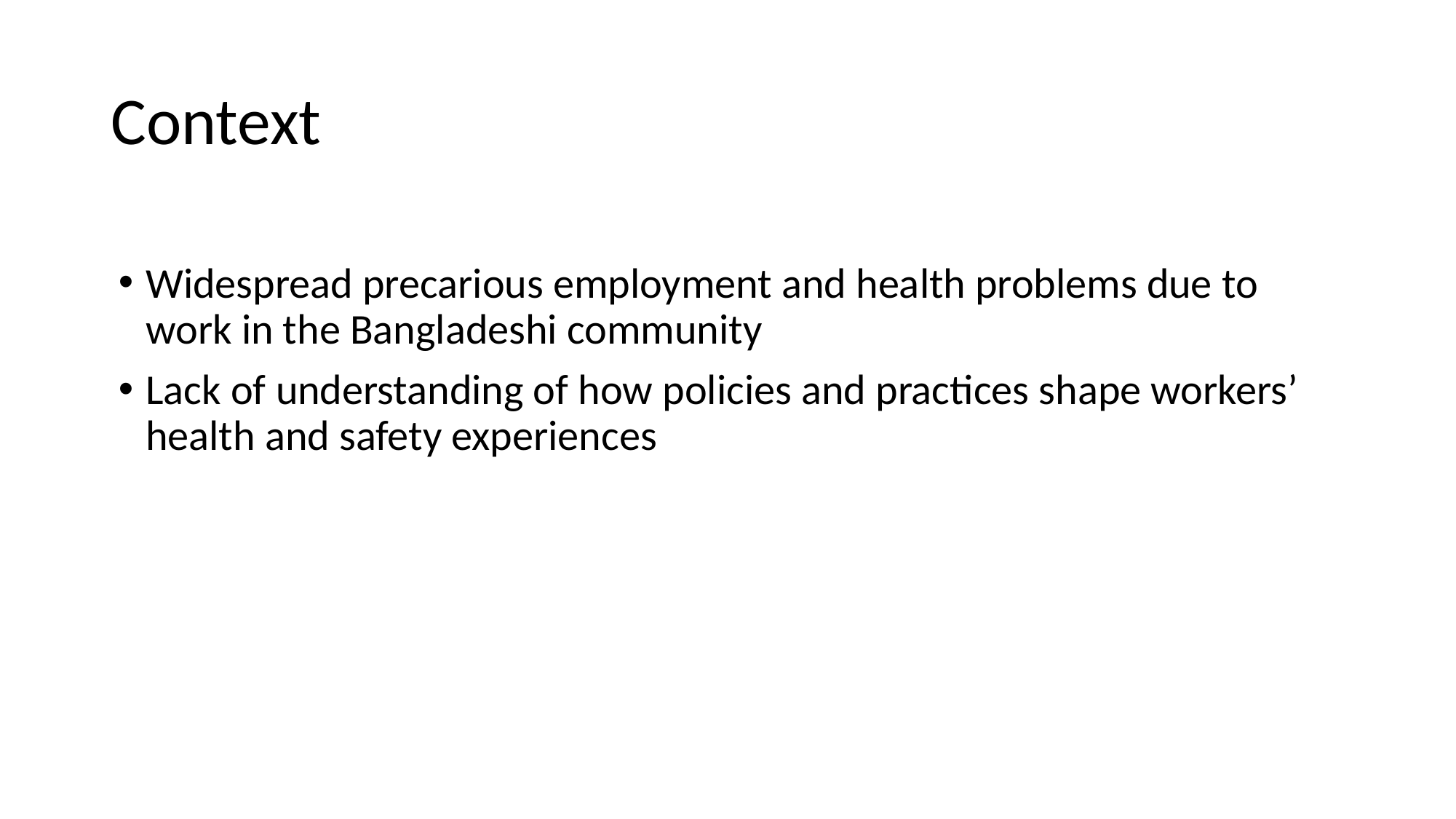

# Context

Widespread precarious employment and health problems due to work in the Bangladeshi community
Lack of understanding of how policies and practices shape workers’ health and safety experiences